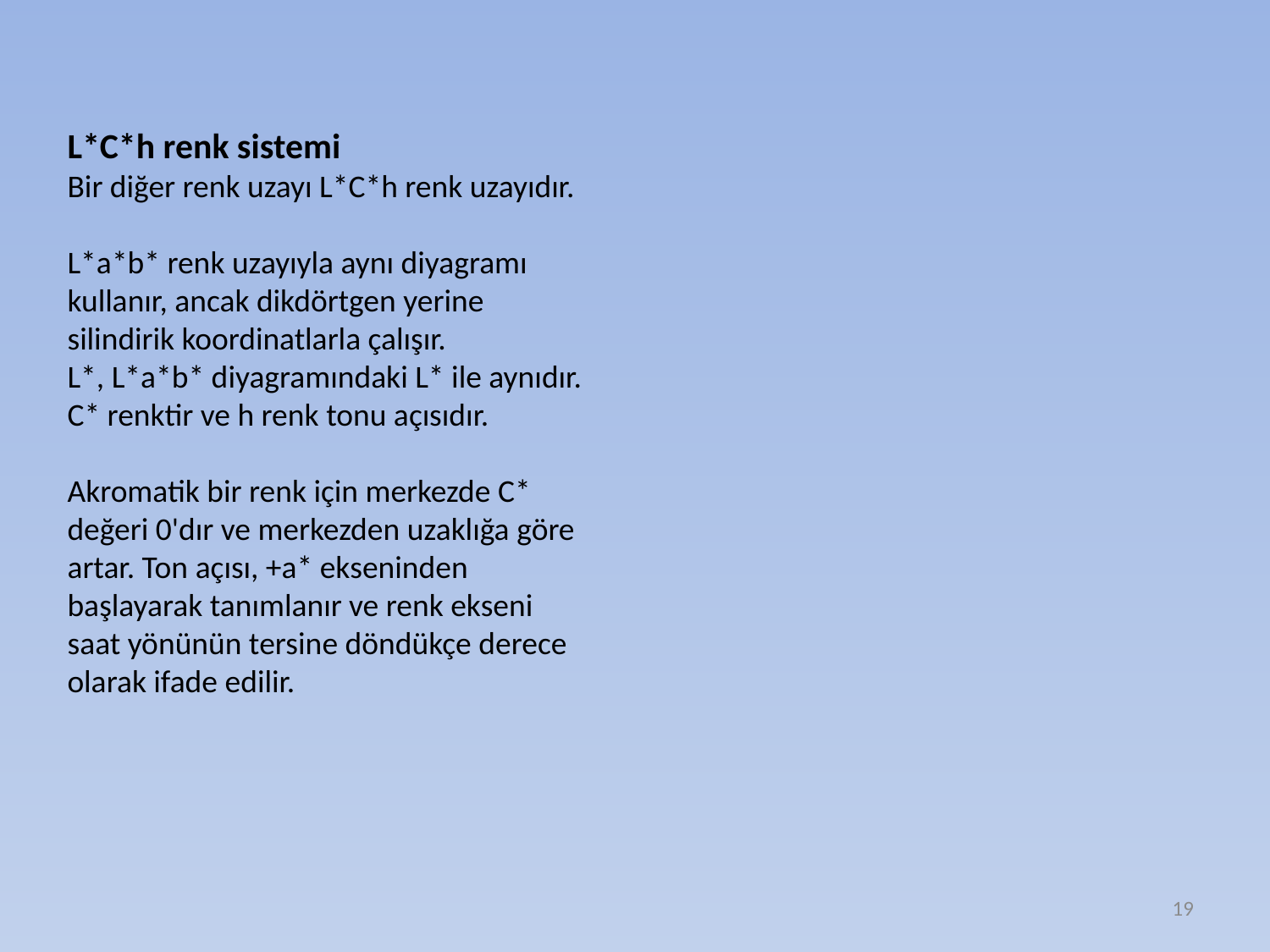

L*C*h renk sistemi
Bir diğer renk uzayı L*C*h renk uzayıdır.

L*a*b* renk uzayıyla aynı diyagramı kullanır, ancak dikdörtgen yerine silindirik koordinatlarla çalışır.
L*, L*a*b* diyagramındaki L* ile aynıdır.
C* renktir ve h renk tonu açısıdır.

Akromatik bir renk için merkezde C* değeri 0'dır ve merkezden uzaklığa göre artar. Ton açısı, +a* ekseninden başlayarak tanımlanır ve renk ekseni saat yönünün tersine döndükçe derece olarak ifade edilir.

19